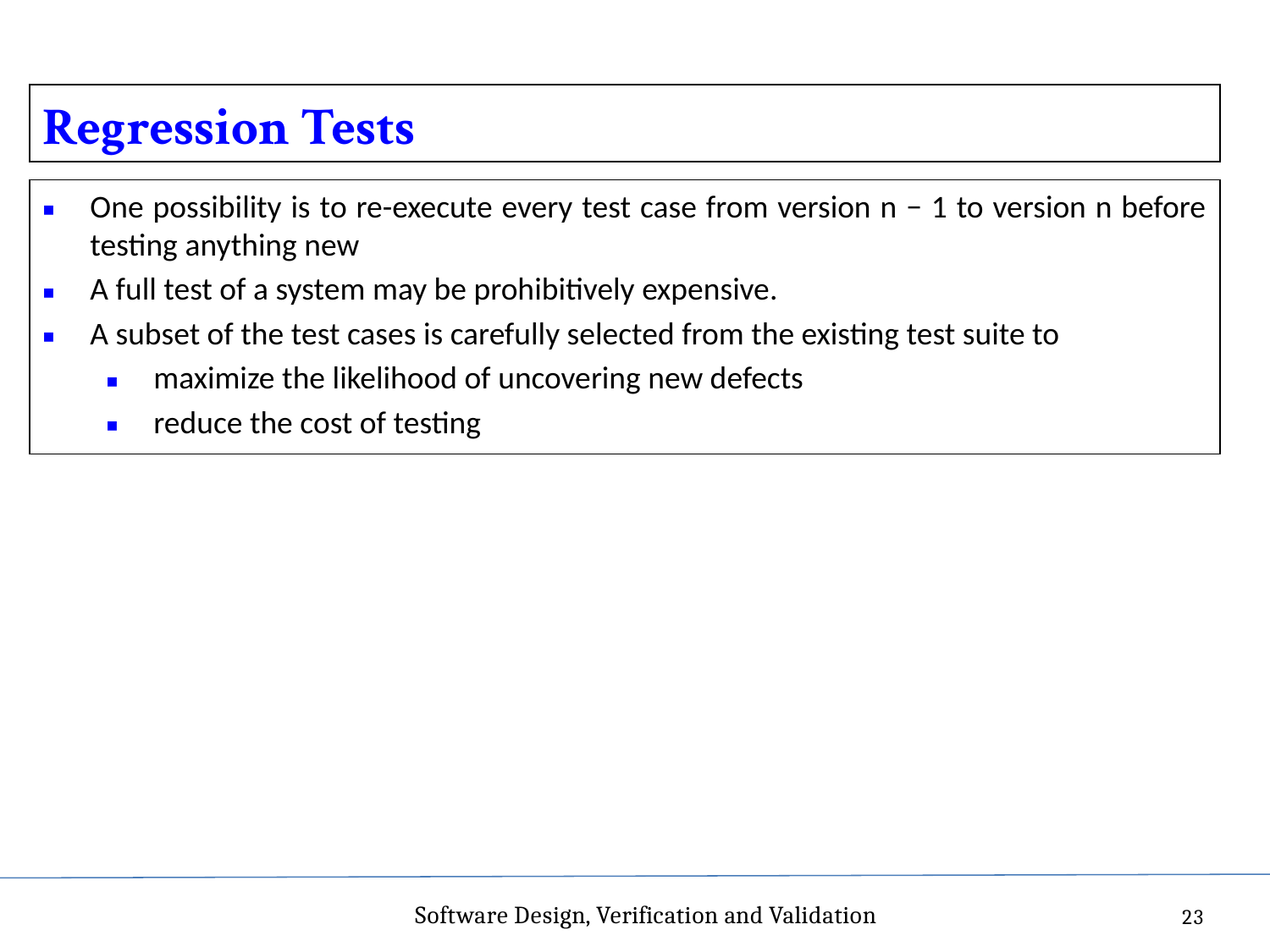

Regression Tests
One possibility is to re-execute every test case from version n − 1 to version n before testing anything new
A full test of a system may be prohibitively expensive.
A subset of the test cases is carefully selected from the existing test suite to
maximize the likelihood of uncovering new defects
reduce the cost of testing
Software Design, Verification and Validation
23